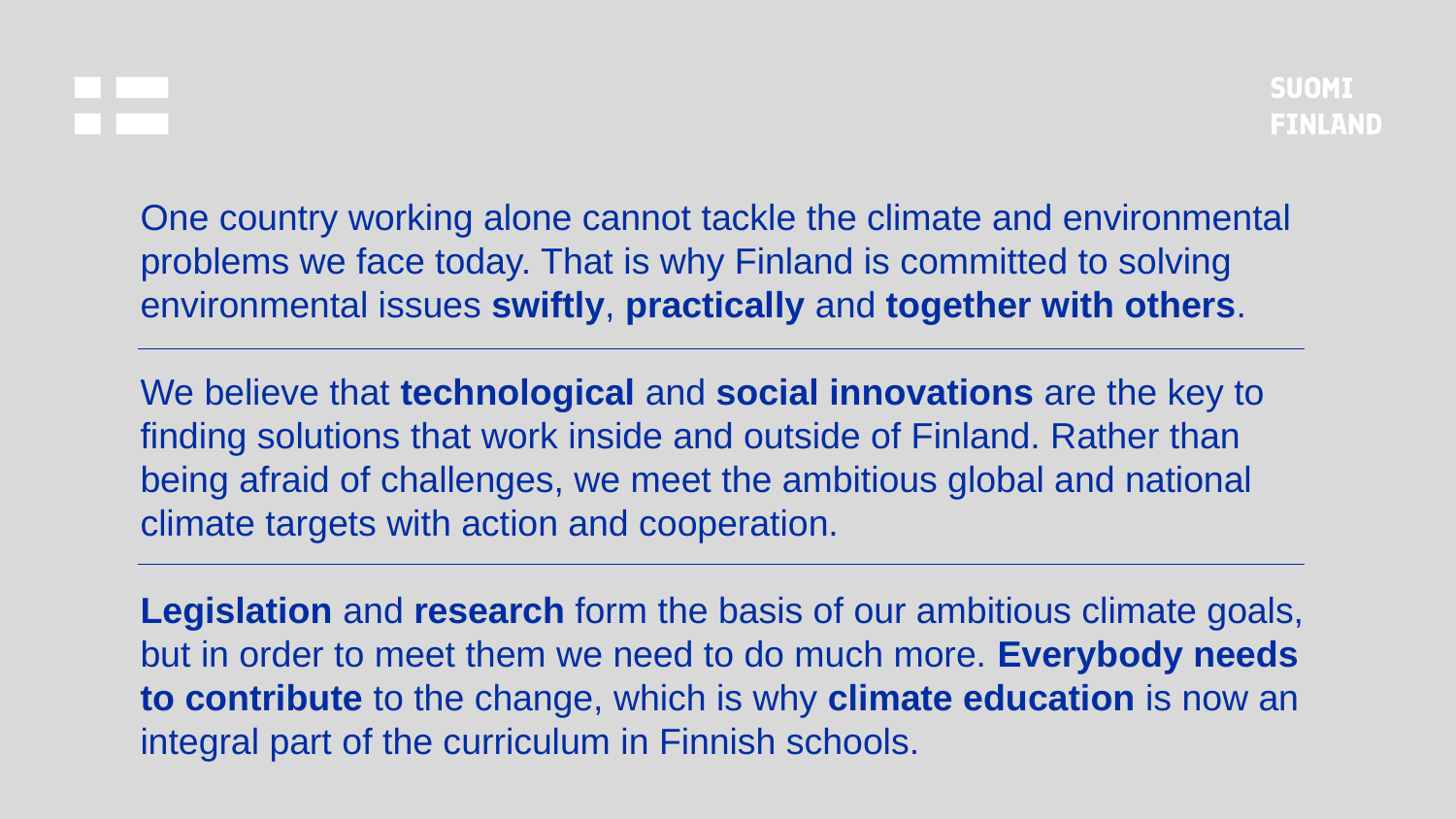

One country working alone cannot tackle the climate and environmental problems we face today. That is why Finland is committed to solving environmental issues swiftly, practically and together with others.

We believe that technological and social innovations are the key to finding solutions that work inside and outside of Finland. Rather than being afraid of challenges, we meet the ambitious global and national climate targets with action and cooperation.

Legislation and research form the basis of our ambitious climate goals, but in order to meet them we need to do much more. Everybody needs to contribute to the change, which is why climate education is now an integral part of the curriculum in Finnish schools.